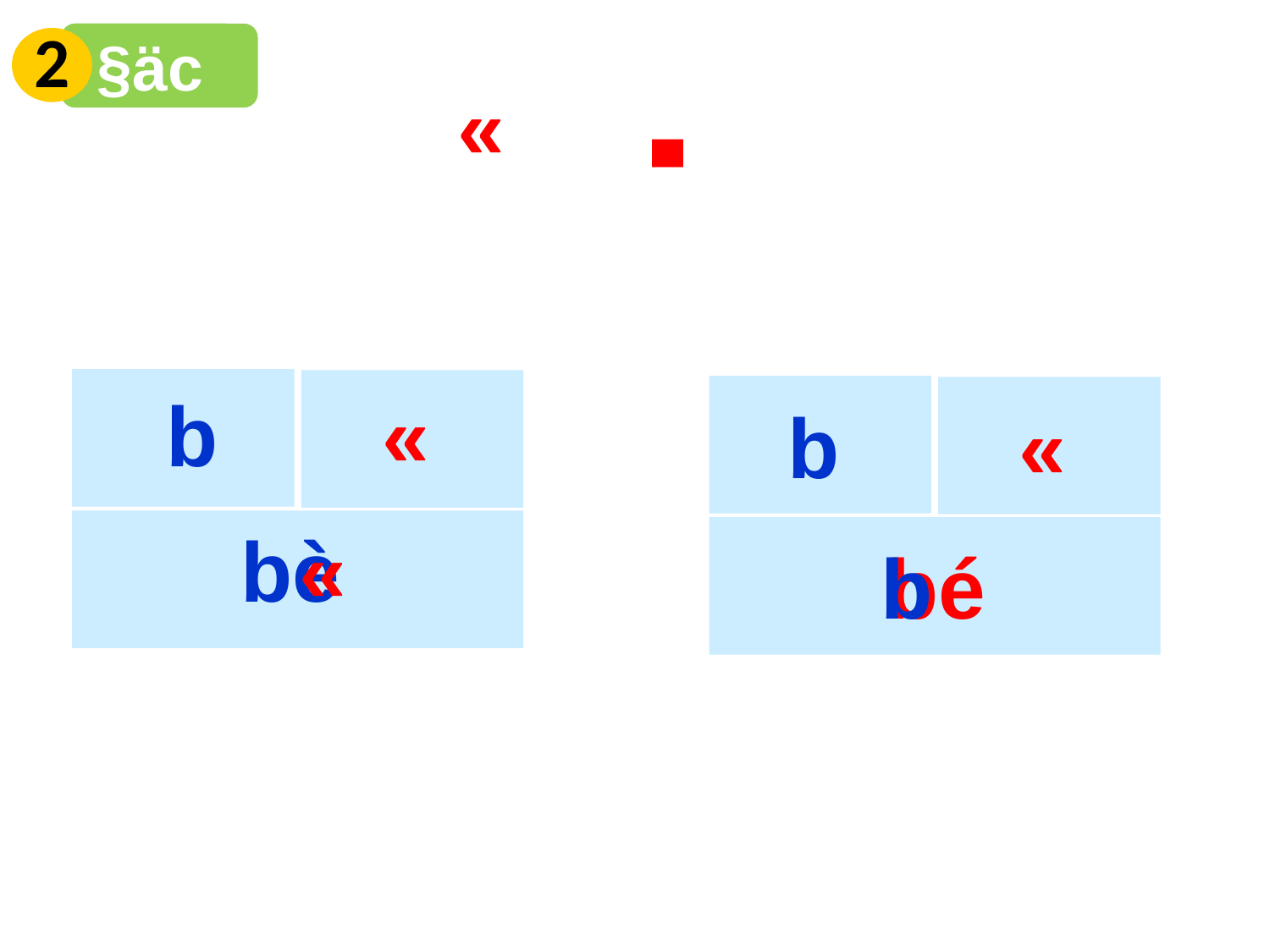

.
2
§äc

«

b

«
b
«

«
bè
bé
b